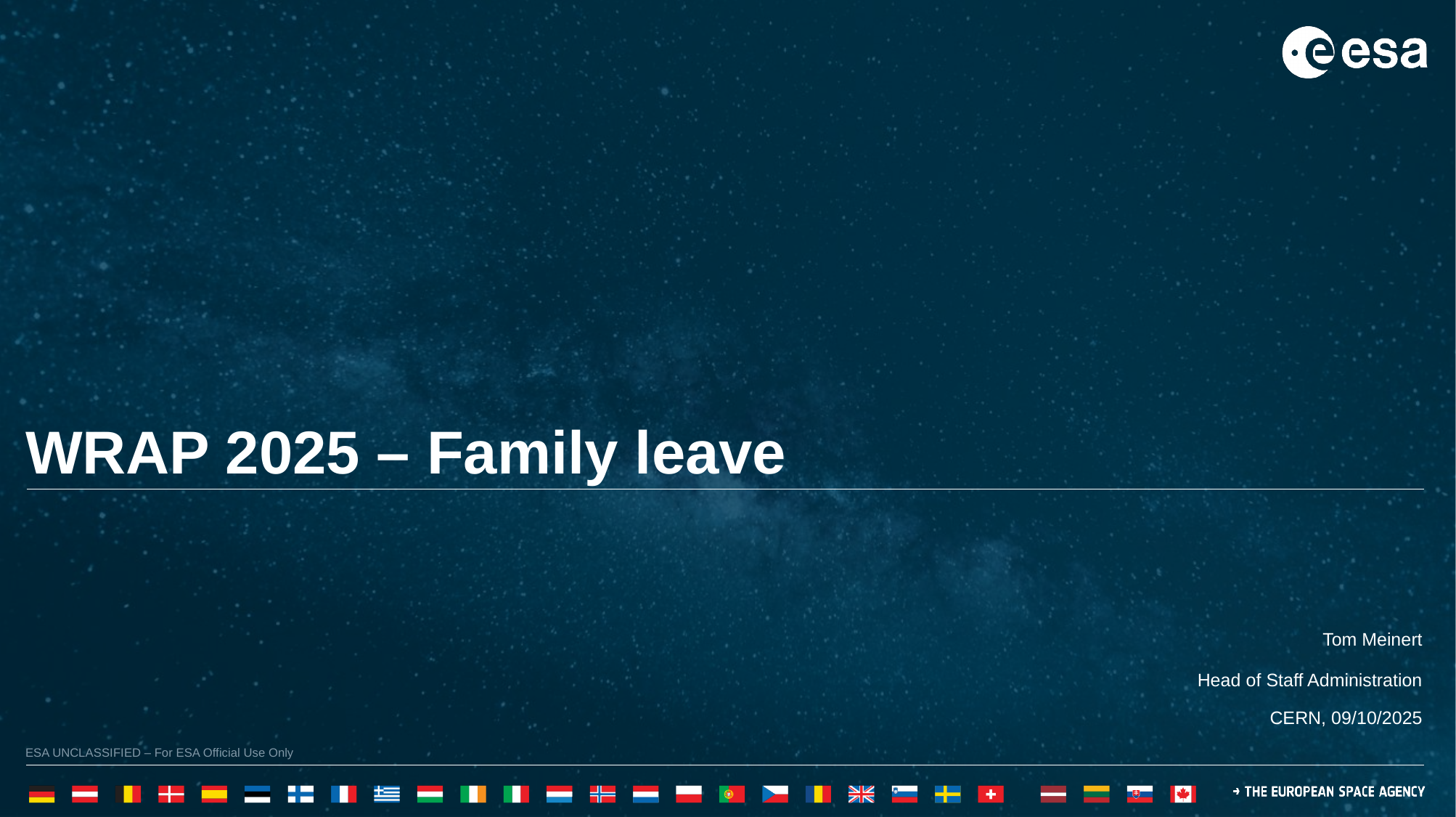

WRAP 2025 – Family leave
Tom Meinert
Head of Staff Administration
CERN, 09/10/2025